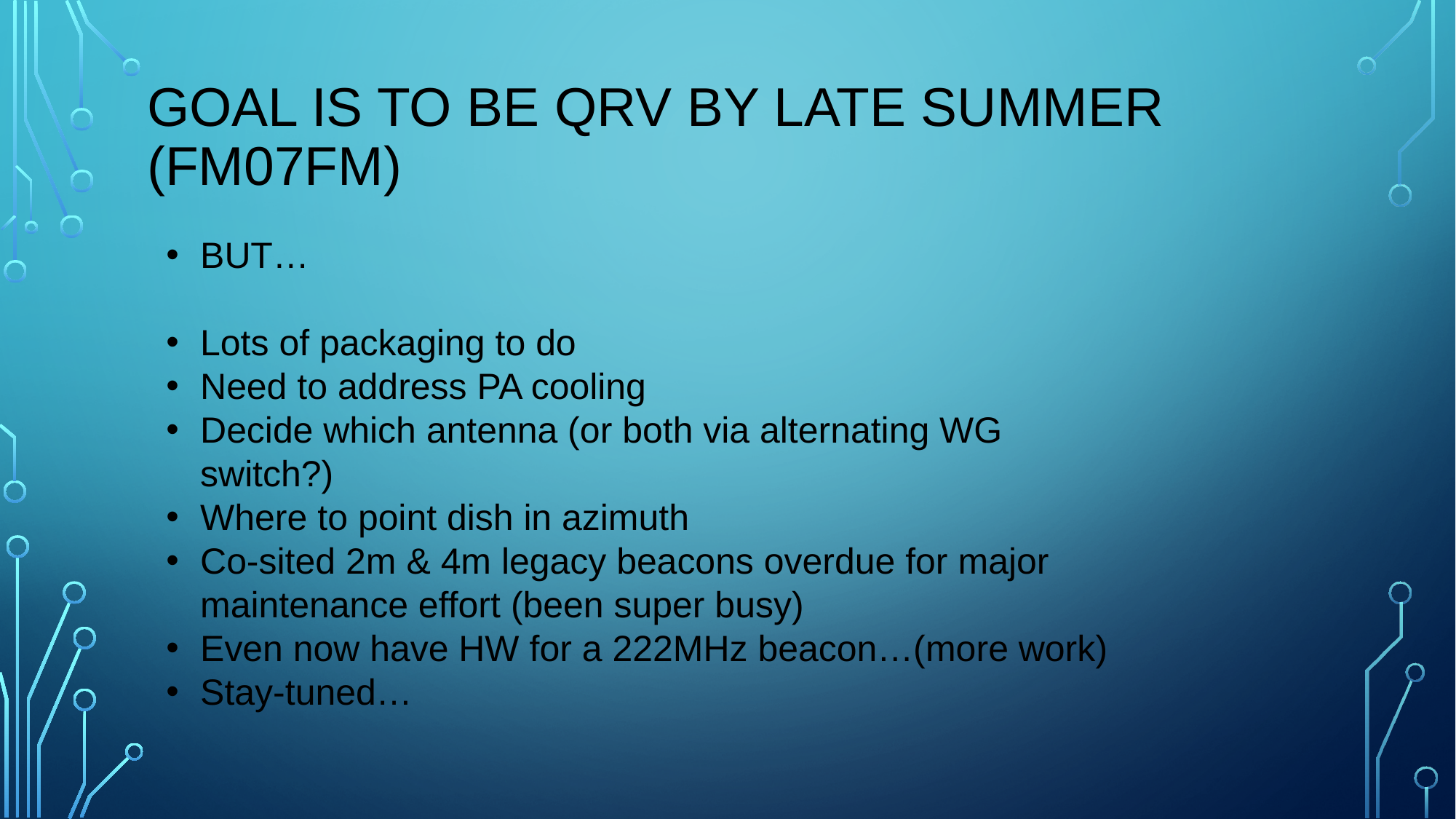

# Goal is to be QRV by late summer (FM07fm)
BUT…

Lots of packaging to do
Need to address PA cooling
Decide which antenna (or both via alternating WG switch?)
Where to point dish in azimuth
Co-sited 2m & 4m legacy beacons overdue for major maintenance effort (been super busy)
Even now have HW for a 222MHz beacon…(more work)
Stay-tuned…